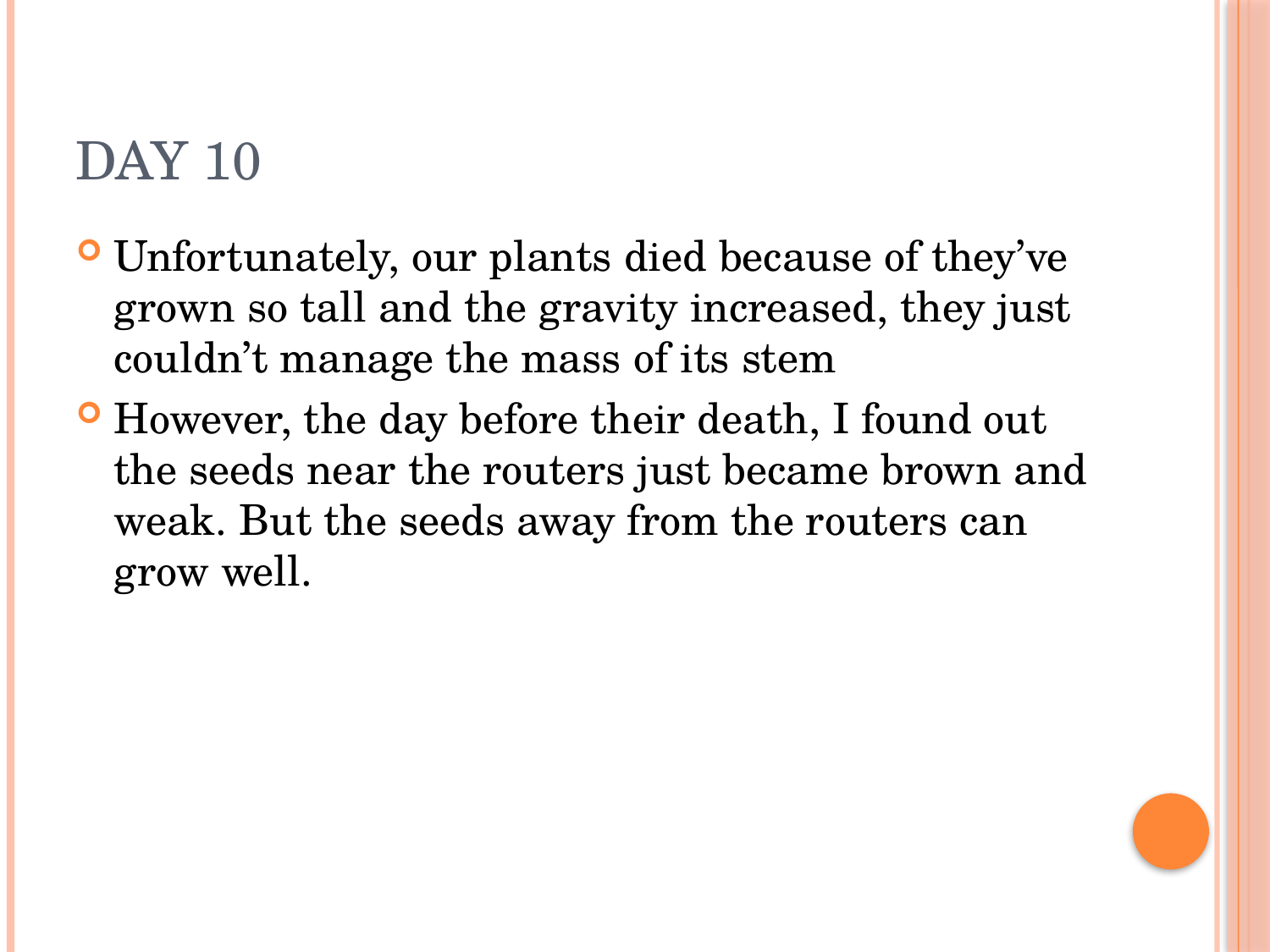

# DAY 10
Unfortunately, our plants died because of they’ve grown so tall and the gravity increased, they just couldn’t manage the mass of its stem
However, the day before their death, I found out the seeds near the routers just became brown and weak. But the seeds away from the routers can grow well.